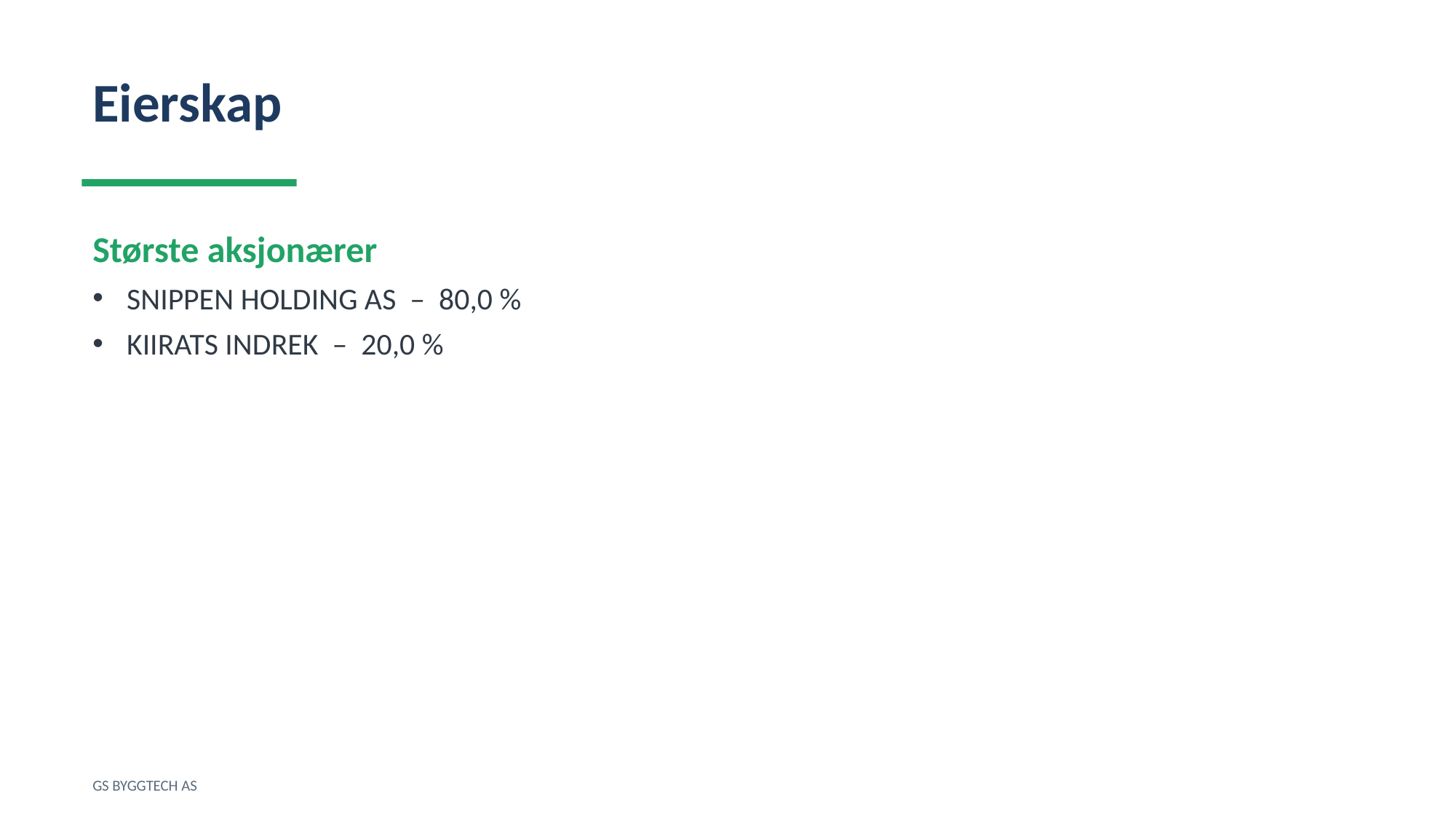

Eierskap

Største aksjonærer
SNIPPEN HOLDING AS  –  80,0 %
KIIRATS INDREK  –  20,0 %
GS BYGGTECH AS